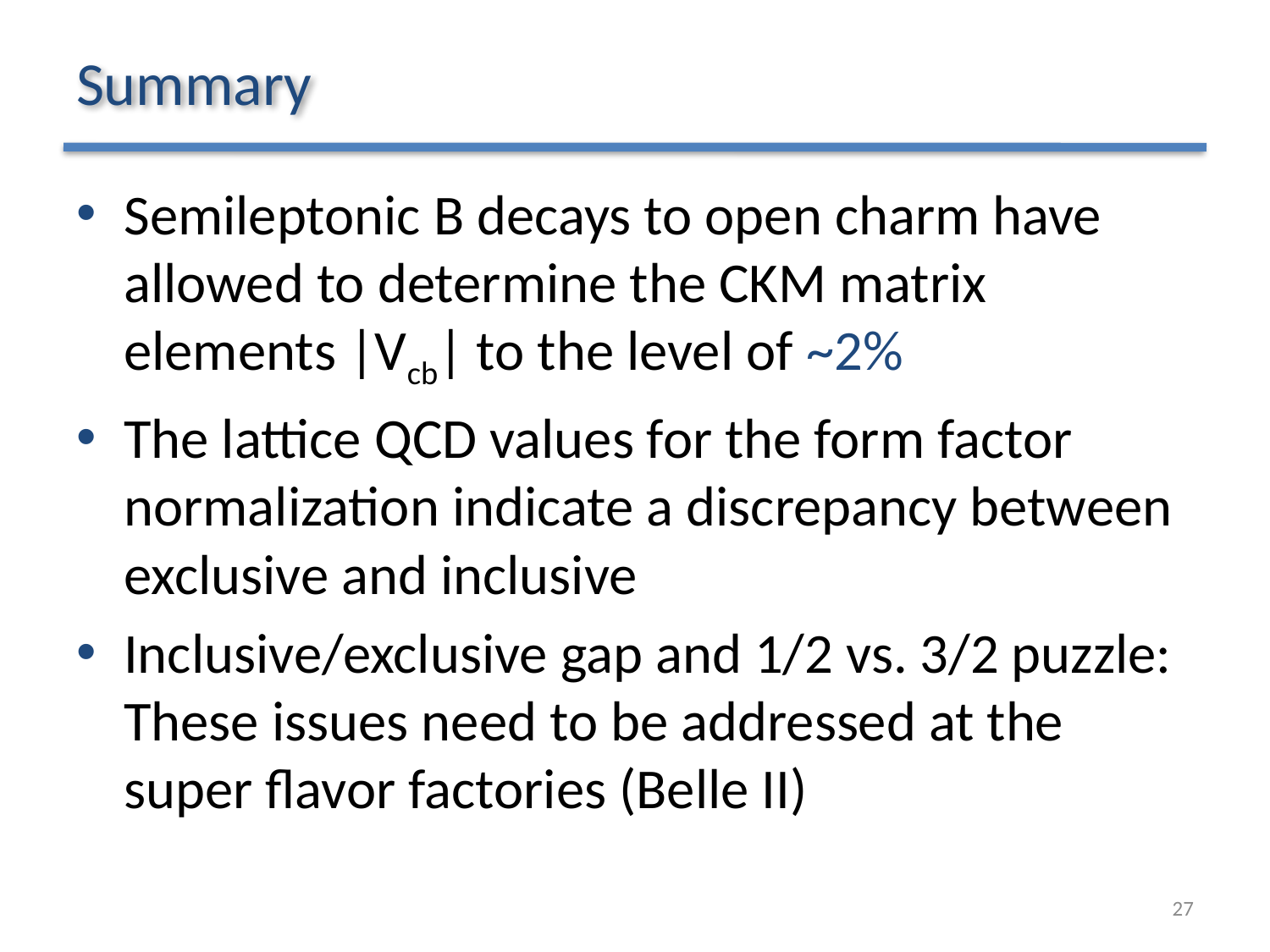

# Summary
Semileptonic B decays to open charm have allowed to determine the CKM matrix elements |Vcb| to the level of ~2%
The lattice QCD values for the form factor normalization indicate a discrepancy between exclusive and inclusive
Inclusive/exclusive gap and 1/2 vs. 3/2 puzzle: These issues need to be addressed at the super flavor factories (Belle II)
27